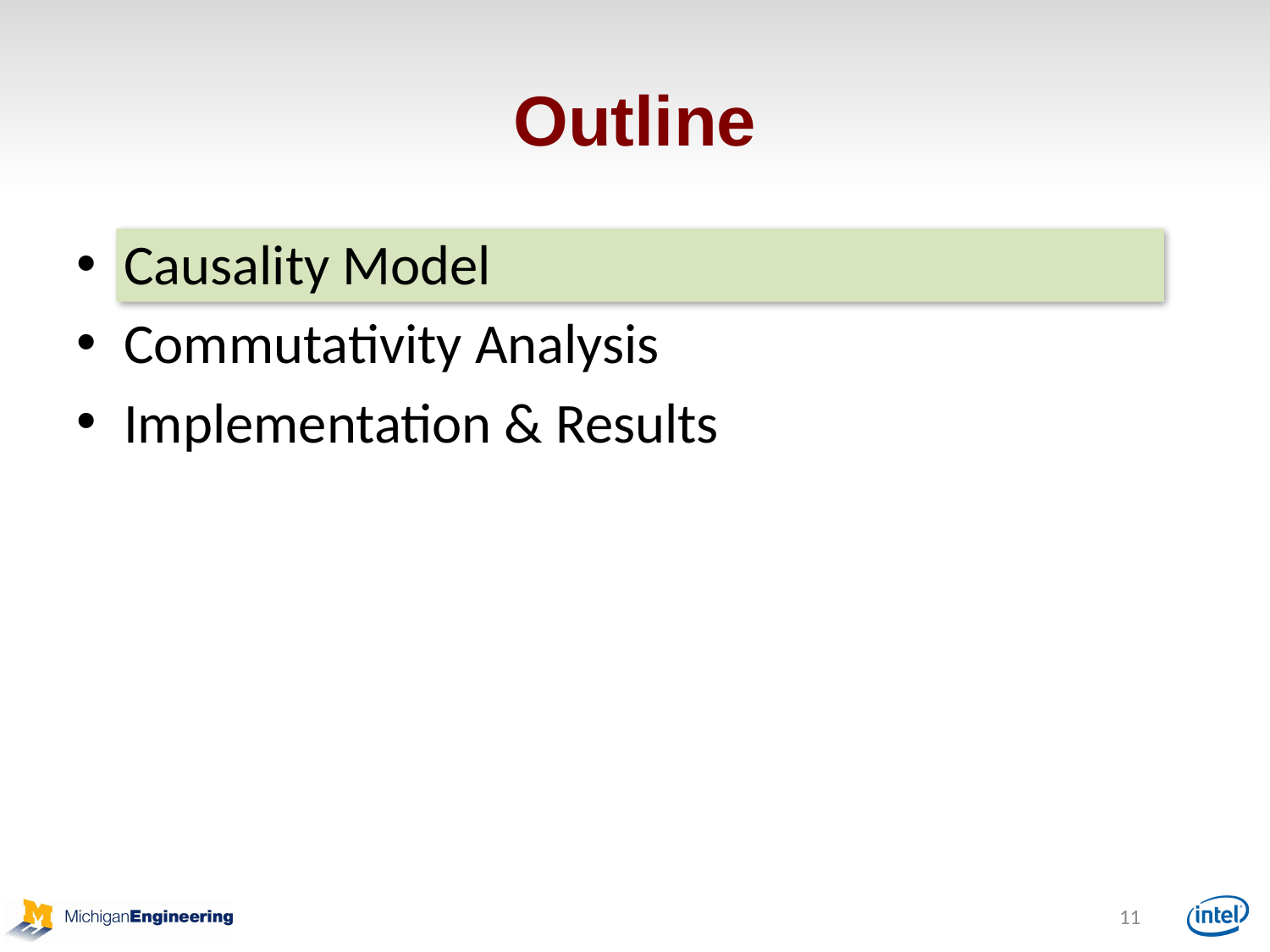

# Outline
Causality Model
Commutativity Analysis
Implementation & Results

11